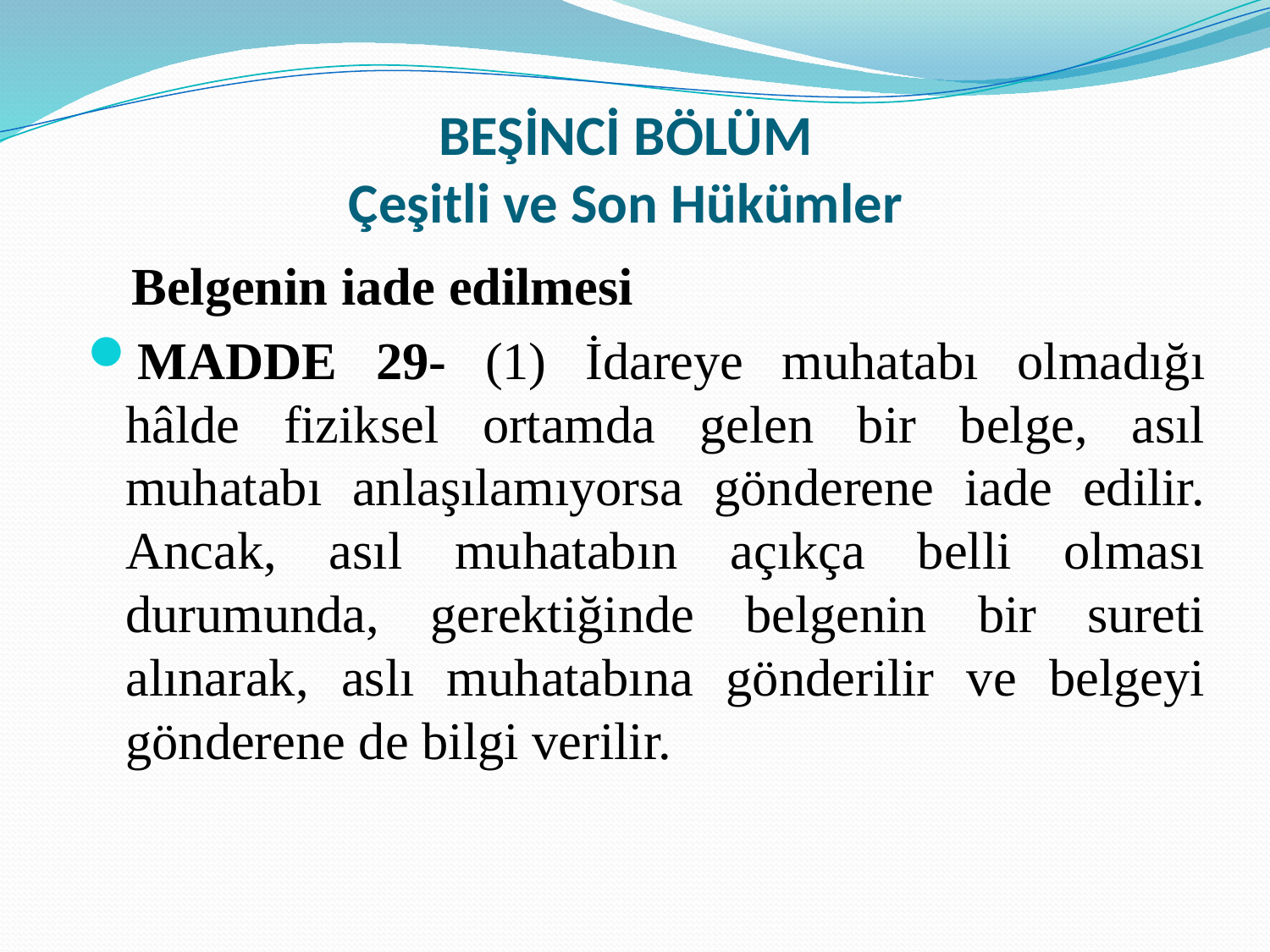

# BEŞİNCİ BÖLÜM Çeşitli ve Son Hükümler
    Belgenin iade edilmesi
MADDE 29- (1) İdareye muhatabı olmadığı hâlde fiziksel ortamda gelen bir belge, asıl muhatabı anlaşılamıyorsa gönderene iade edilir. Ancak, asıl muhatabın açıkça belli olması durumunda, gerektiğinde belgenin bir sureti alınarak, aslı muhatabına gönderilir ve belgeyi gönderene de bilgi verilir.